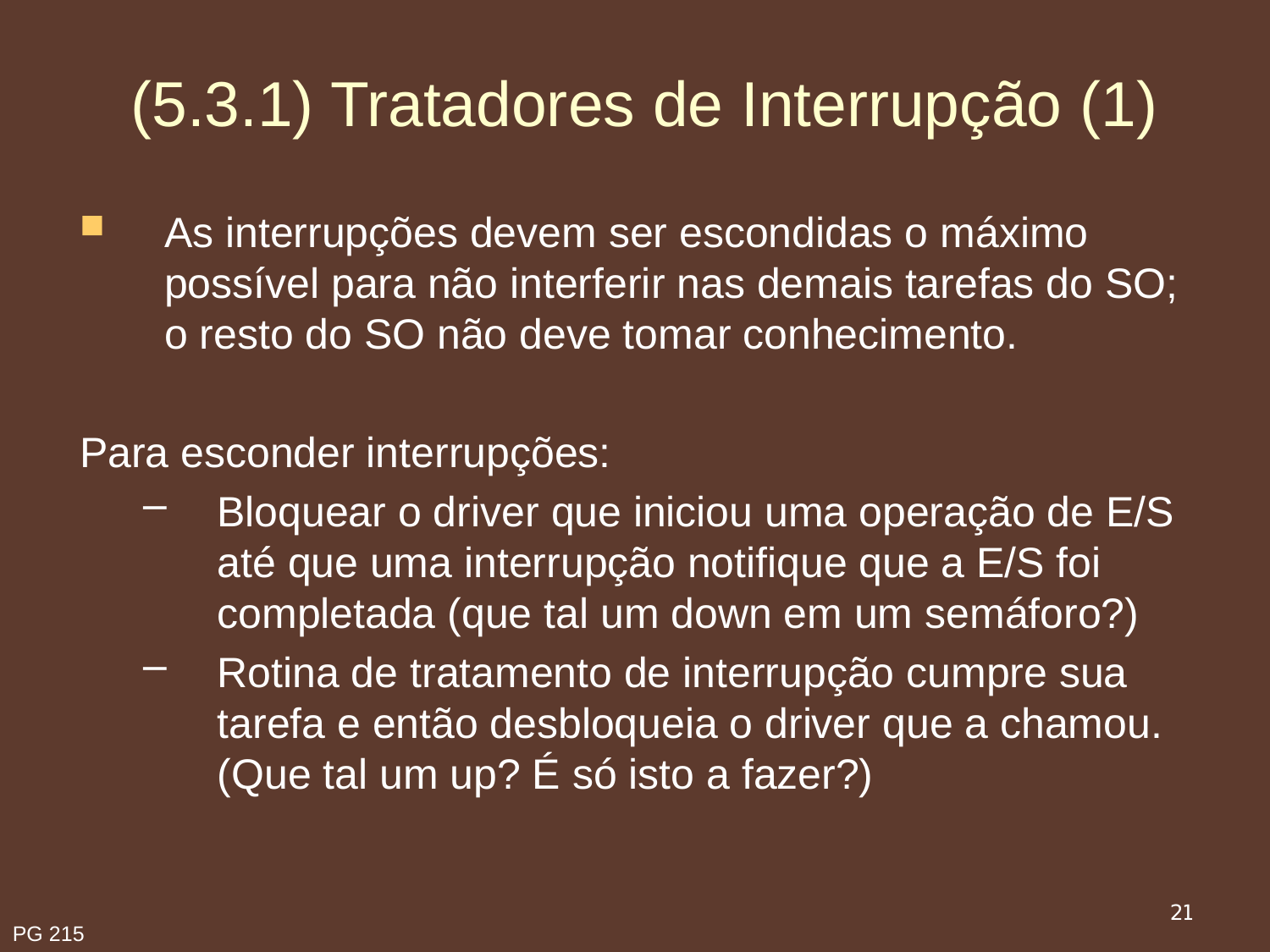

# (5.3.1) Tratadores de Interrupção (1)
As interrupções devem ser escondidas o máximo possível para não interferir nas demais tarefas do SO;  o resto do SO não deve tomar conhecimento.

Para esconder interrupções:
Bloquear o driver que iniciou uma operação de E/S até que uma interrupção notifique que a E/S foi completada (que tal um down em um semáforo?)
Rotina de tratamento de interrupção cumpre sua tarefa e então desbloqueia o driver que a chamou. (Que tal um up? É só isto a fazer?)
21
PG 215